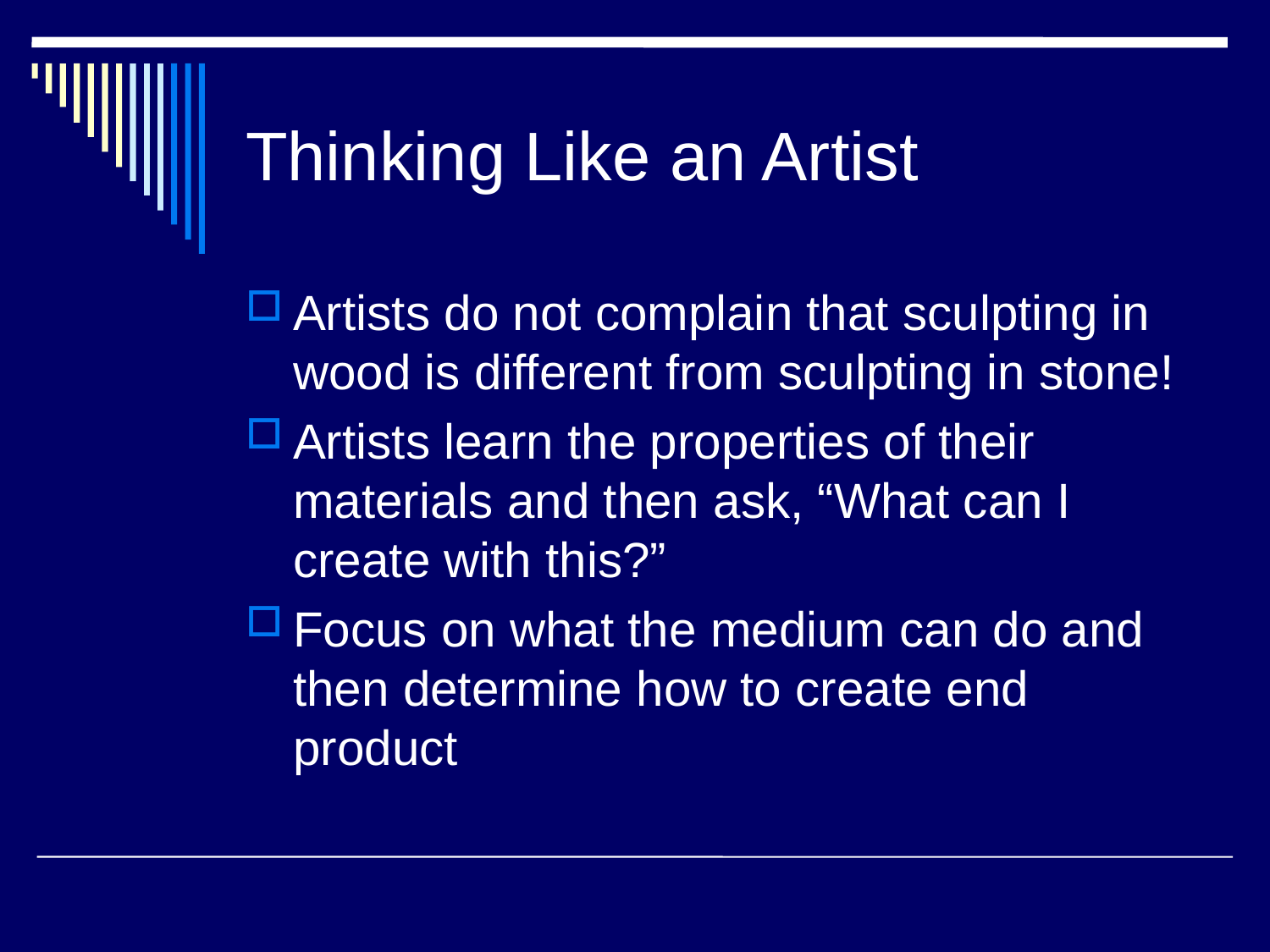

# Thinking Like an Artist
Artists do not complain that sculpting in wood is different from sculpting in stone!
Artists learn the properties of their materials and then ask, “What can I create with this?”
Focus on what the medium can do and then determine how to create end product